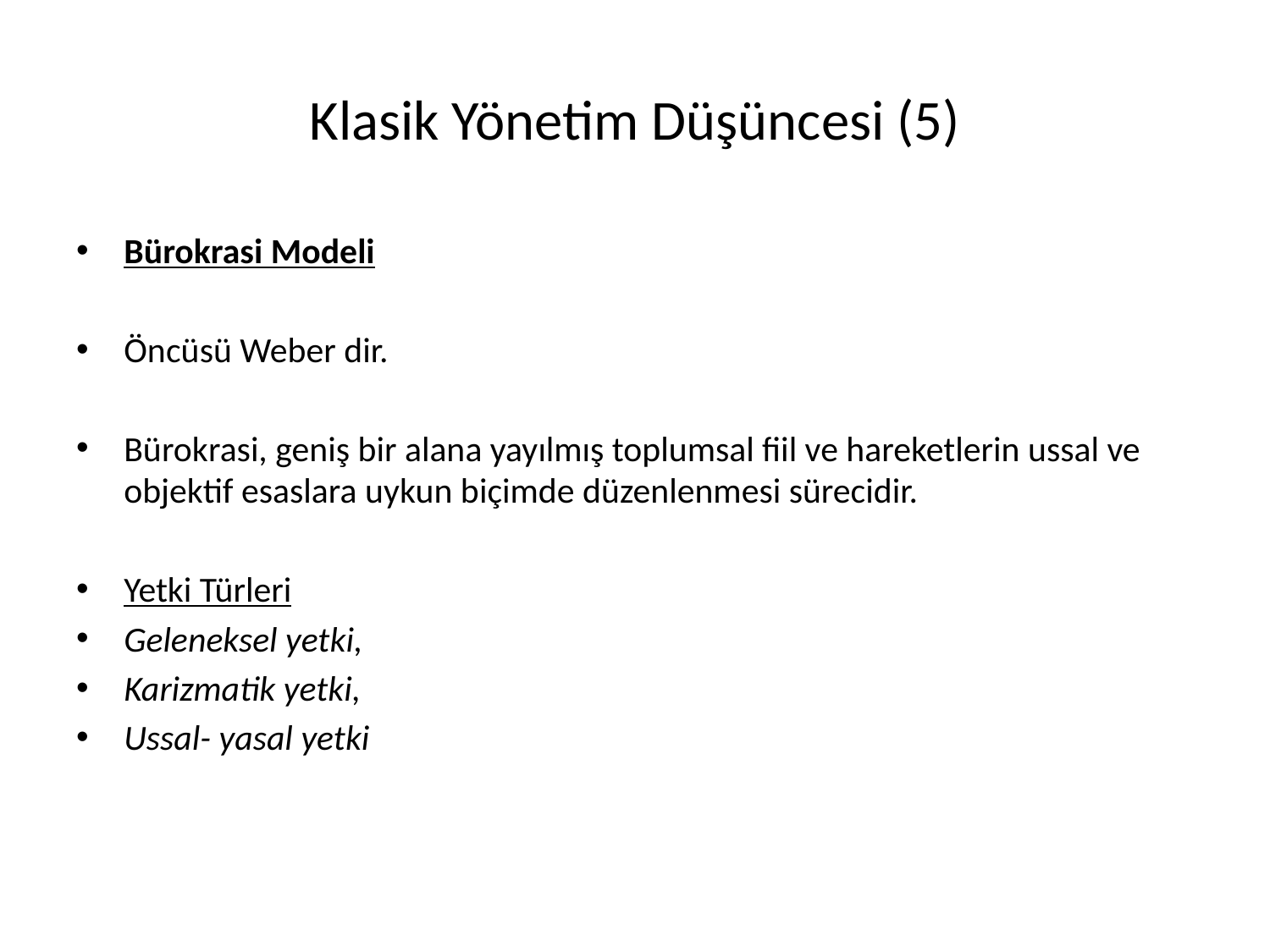

# Klasik Yönetim Düşüncesi (5)
Bürokrasi Modeli

Öncüsü Weber dir.

Bürokrasi, geniş bir alana yayılmış toplumsal fiil ve hareketlerin ussal ve objektif esaslara uykun biçimde düzenlenmesi sürecidir.

Yetki Türleri
Geleneksel yetki,
Karizmatik yetki,
Ussal- yasal yetki